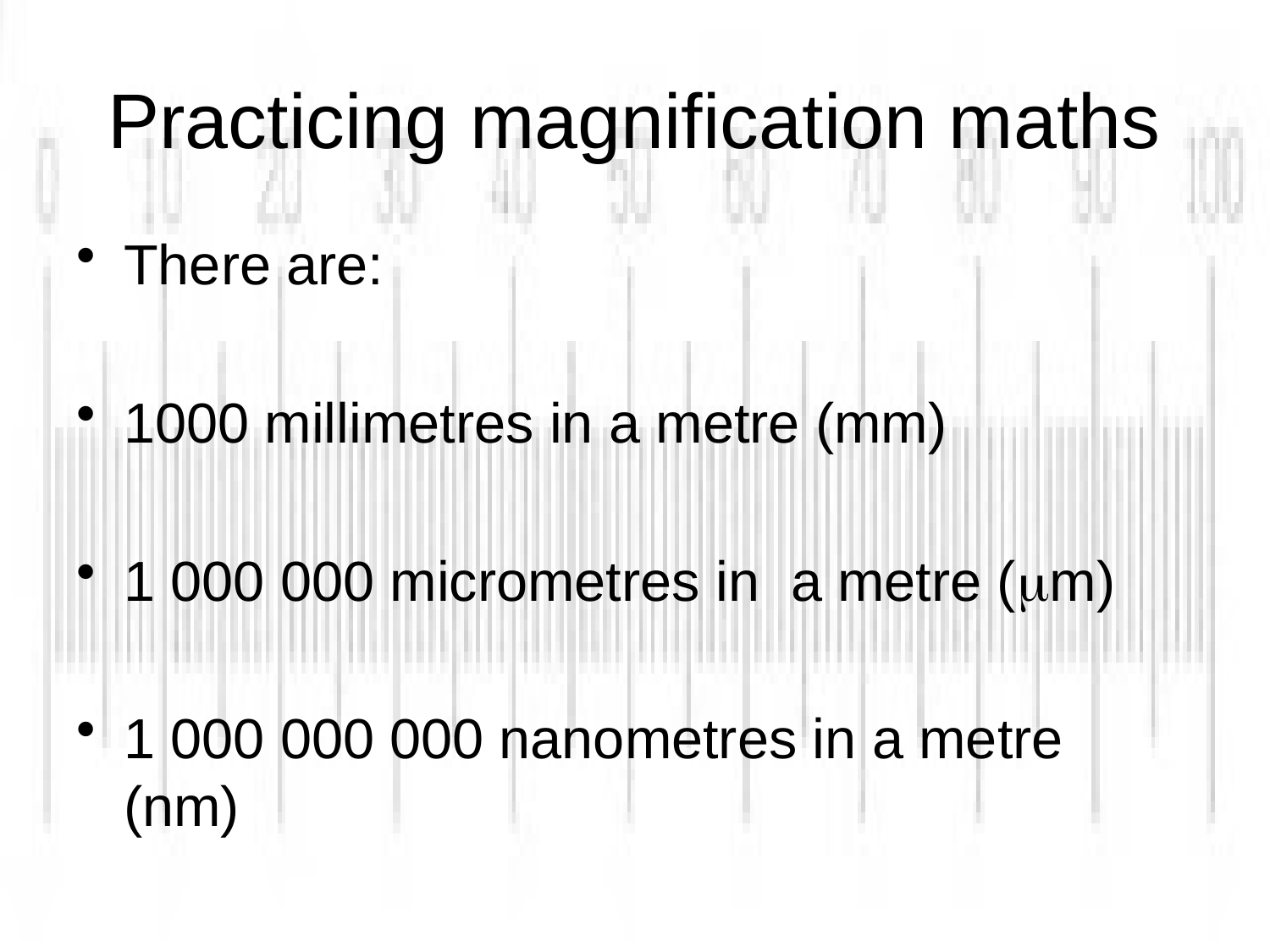

# Practicing magnification maths
There are:

1000 millimetres in a metre (mm)

1 000 000 micrometres in  a metre (μm)

1 000 000 000 nanometres in a metre (nm)